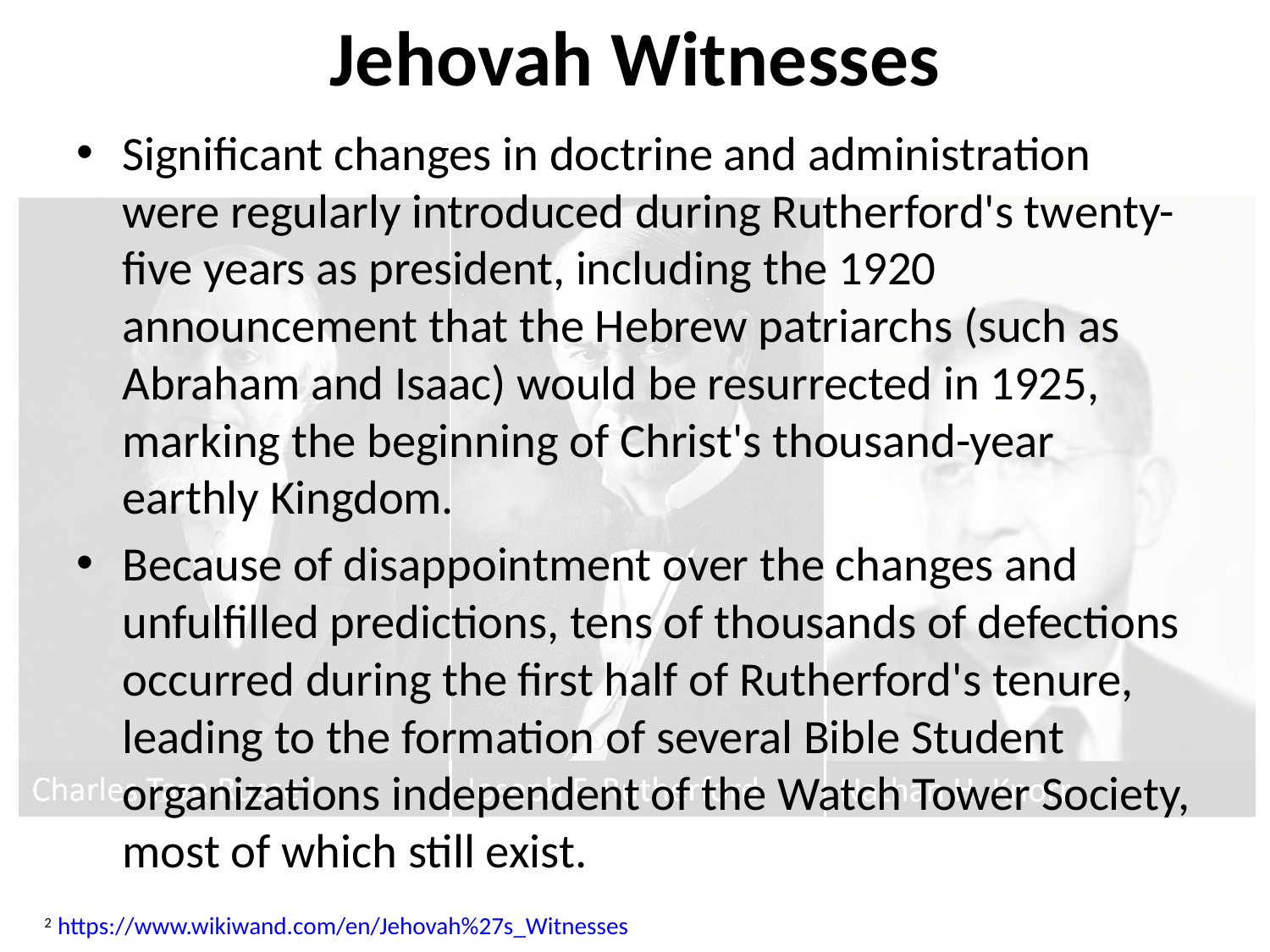

# Jehovah Witnesses
Significant changes in doctrine and administration were regularly introduced during Rutherford's twenty-five years as president, including the 1920 announcement that the Hebrew patriarchs (such as Abraham and Isaac) would be resurrected in 1925, marking the beginning of Christ's thousand-year earthly Kingdom.
Because of disappointment over the changes and unfulfilled predictions, tens of thousands of defections occurred during the first half of Rutherford's tenure, leading to the formation of several Bible Student organizations independent of the Watch Tower Society, most of which still exist.
2  https://www.wikiwand.com/en/Jehovah%27s_Witnesses